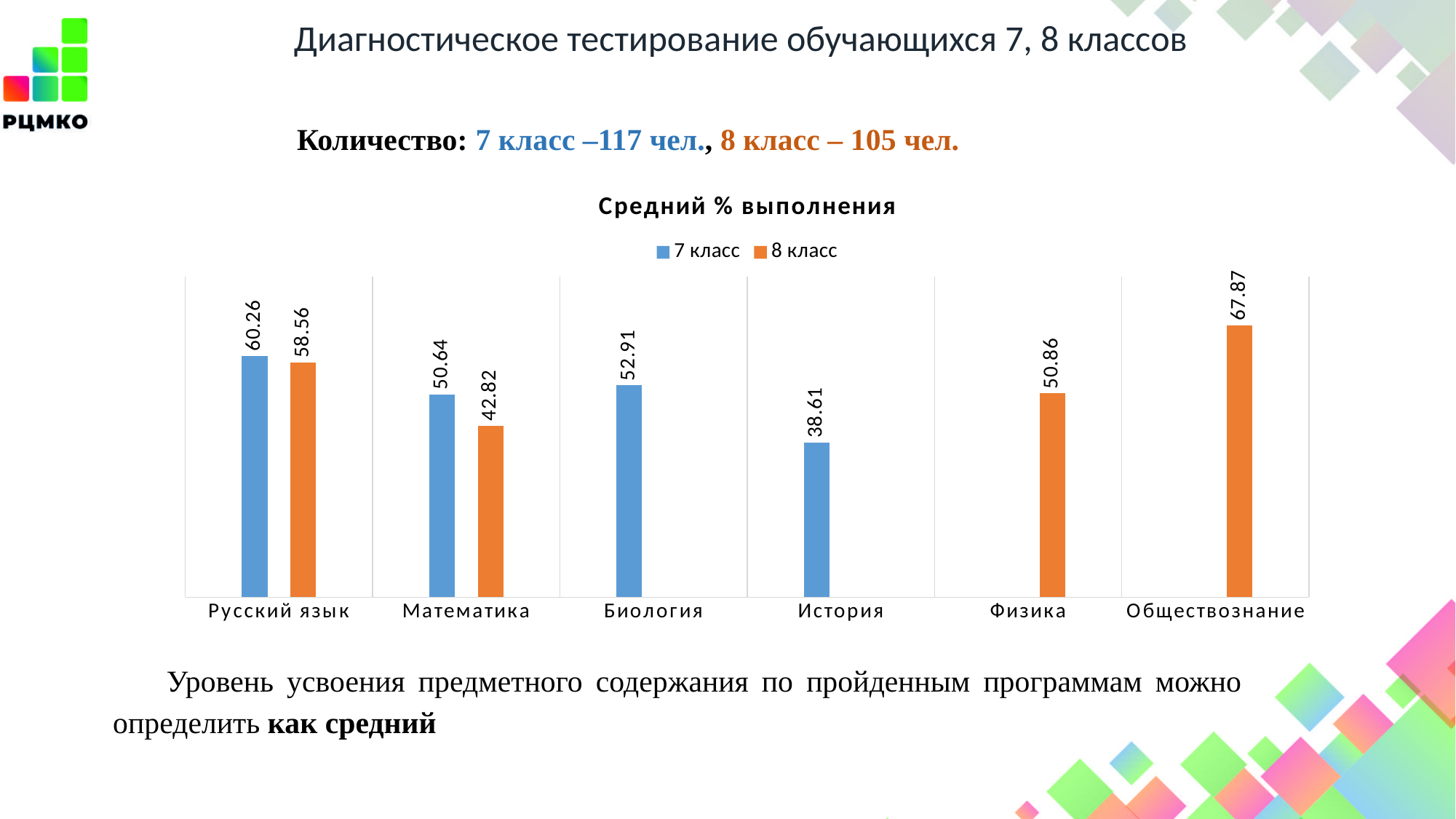

# Диагностическое тестирование обучающихся 7, 8 классов
Количество: 7 класс –117 чел., 8 класс – 105 чел.

### Chart: Средний % выполнения

| Category | 7 класс | 8 класс |
|---|---|---|
| Русский язык | 60.26 | 58.56 |
| Математика | 50.64 | 42.82 |
| Биология | 52.91 | None |
| История | 38.61 | None |
| Физика | None | 50.86 |
| Обществознание | None | 67.87 |
Уровень усвоения предметного содержания по пройденным программам можно определить как средний